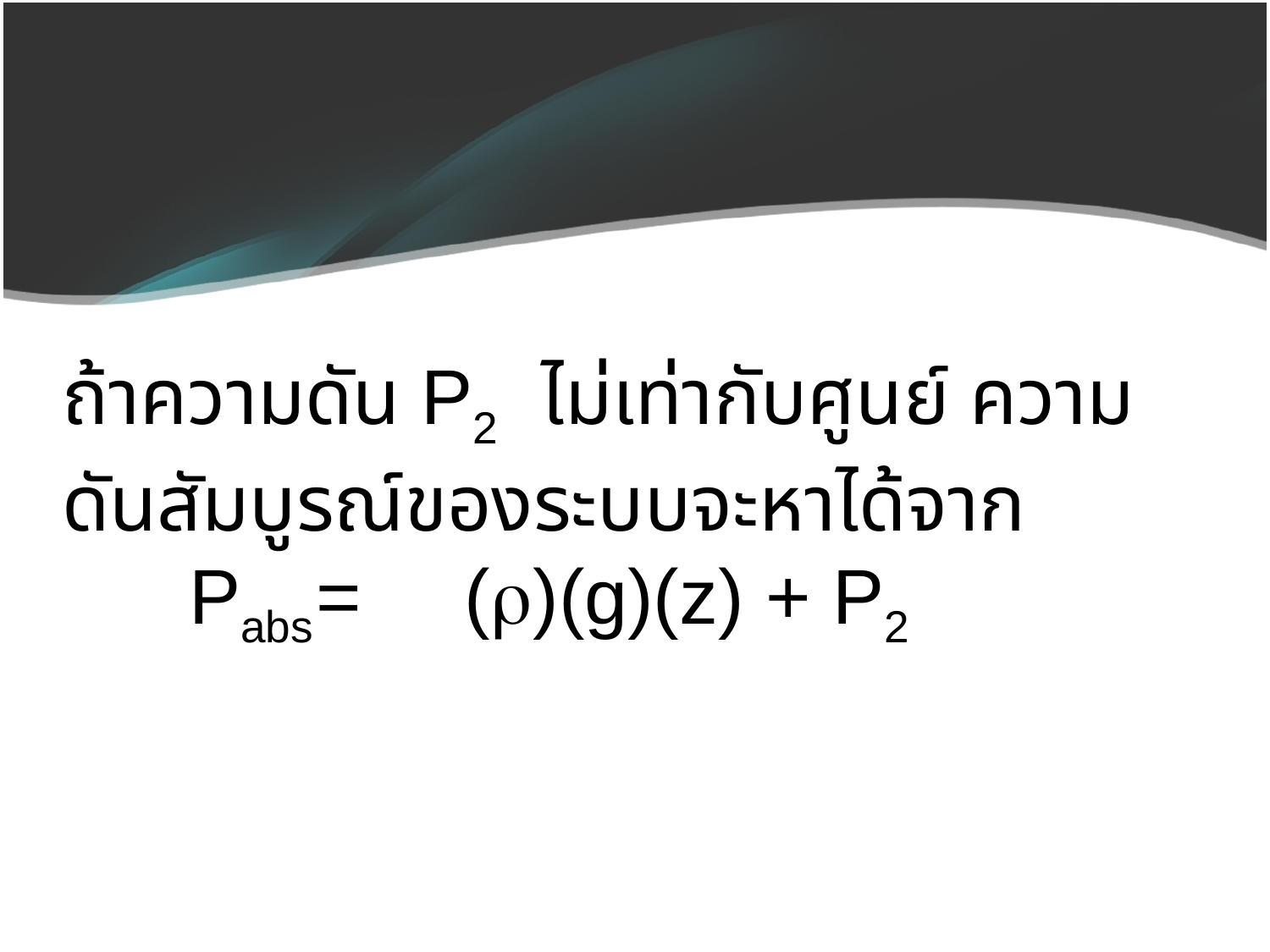

ถ้าความดัน P2  ไม่เท่ากับศูนย์ ความดันสัมบูรณ์ของระบบจะหาได้จาก
	Pabs	=	 (ρ)(g)(z) + P2